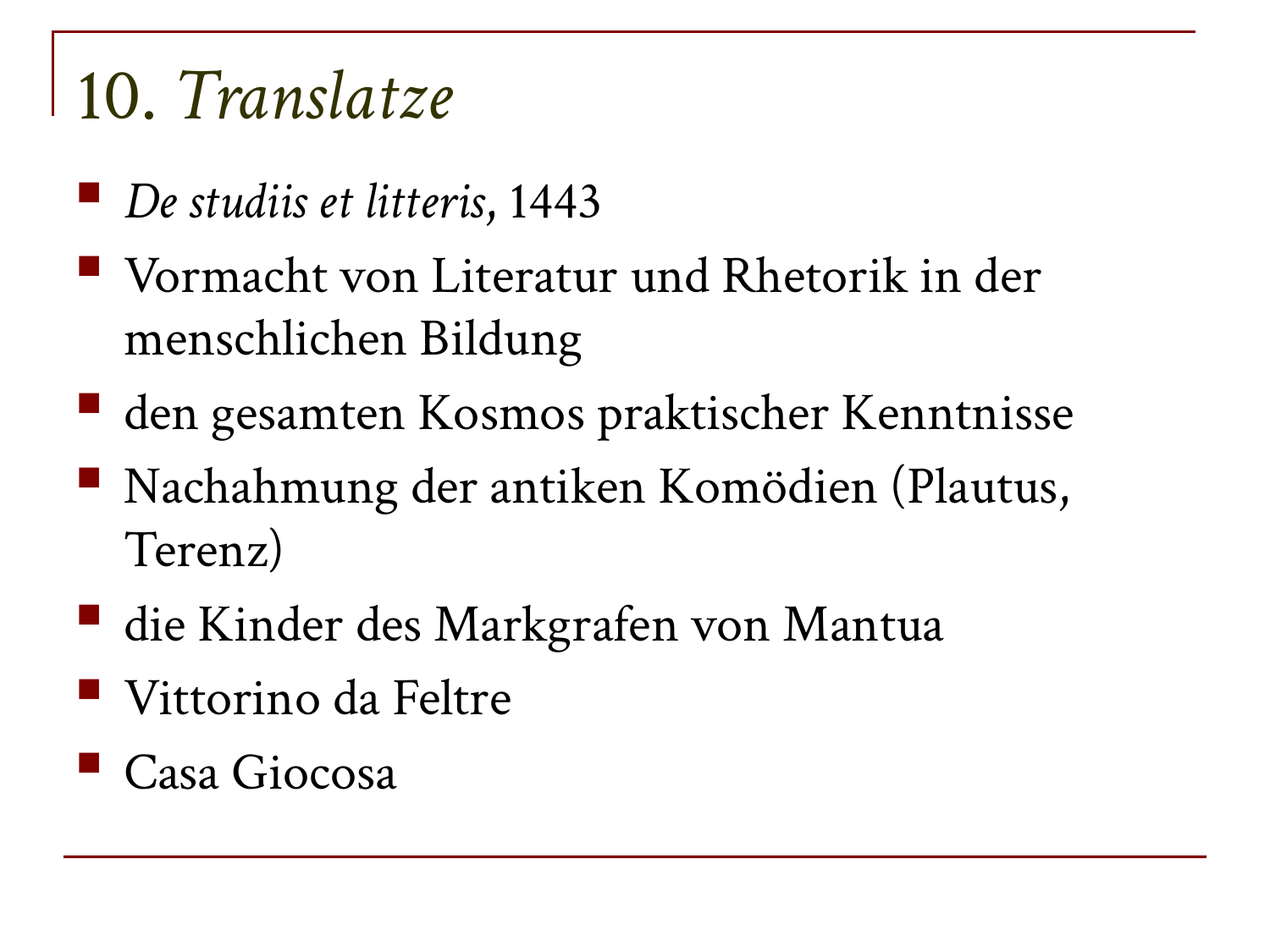

# 10. Translatze
De studiis et litteris, 1443
Vormacht von Literatur und Rhetorik in der menschlichen Bildung
den gesamten Kosmos praktischer Kenntnisse
Nachahmung der antiken Komödien (Plautus, Terenz)
die Kinder des Markgrafen von Mantua
Vittorino da Feltre
Casa Giocosa